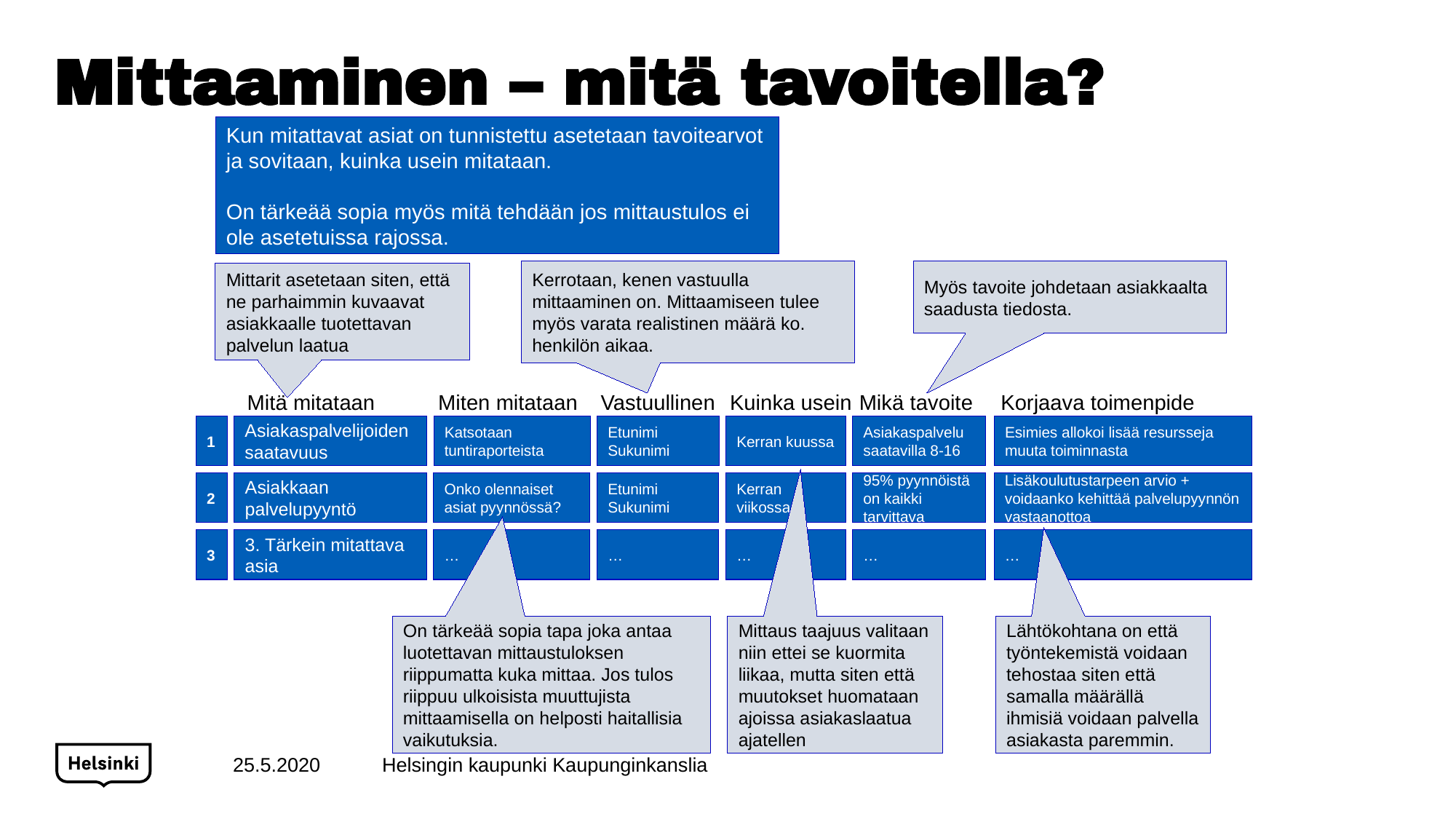

# Mittaaminen – mitä tavoitella?
Kun mitattavat asiat on tunnistettu asetetaan tavoitearvot ja sovitaan, kuinka usein mitataan.

On tärkeää sopia myös mitä tehdään jos mittaustulos ei ole asetetuissa rajossa.
Kerrotaan, kenen vastuulla mittaaminen on. Mittaamiseen tulee myös varata realistinen määrä ko. henkilön aikaa.
Myös tavoite johdetaan asiakkaalta saadusta tiedosta.
Mittarit asetetaan siten, että ne parhaimmin kuvaavat asiakkaalle tuotettavan palvelun laatua
Mitä mitataan
Miten mitataan
Vastuullinen
Kuinka usein
Mikä tavoite
Korjaava toimenpide
1
Asiakaspalvelijoiden saatavuus
Katsotaan tuntiraporteista
Etunimi Sukunimi
Kerran kuussa
Asiakaspalvelu saatavilla 8-16
Esimies allokoi lisää resursseja muuta toiminnasta
2
Asiakkaan palvelupyyntö
Onko olennaiset asiat pyynnössä?
Etunimi Sukunimi
Kerran viikossa
95% pyynnöistä on kaikki tarvittava
Lisäkoulutustarpeen arvio + voidaanko kehittää palvelupyynnön vastaanottoa
3
3. Tärkein mitattava asia
…
…
…
…
…
On tärkeää sopia tapa joka antaa luotettavan mittaustuloksen riippumatta kuka mittaa. Jos tulos riippuu ulkoisista muuttujista mittaamisella on helposti haitallisia vaikutuksia.
Mittaus taajuus valitaan niin ettei se kuormita liikaa, mutta siten että muutokset huomataan ajoissa asiakaslaatua ajatellen
Lähtökohtana on että työntekemistä voidaan tehostaa siten että samalla määrällä ihmisiä voidaan palvella asiakasta paremmin.
25.5.2020
Helsingin kaupunki Kaupunginkanslia